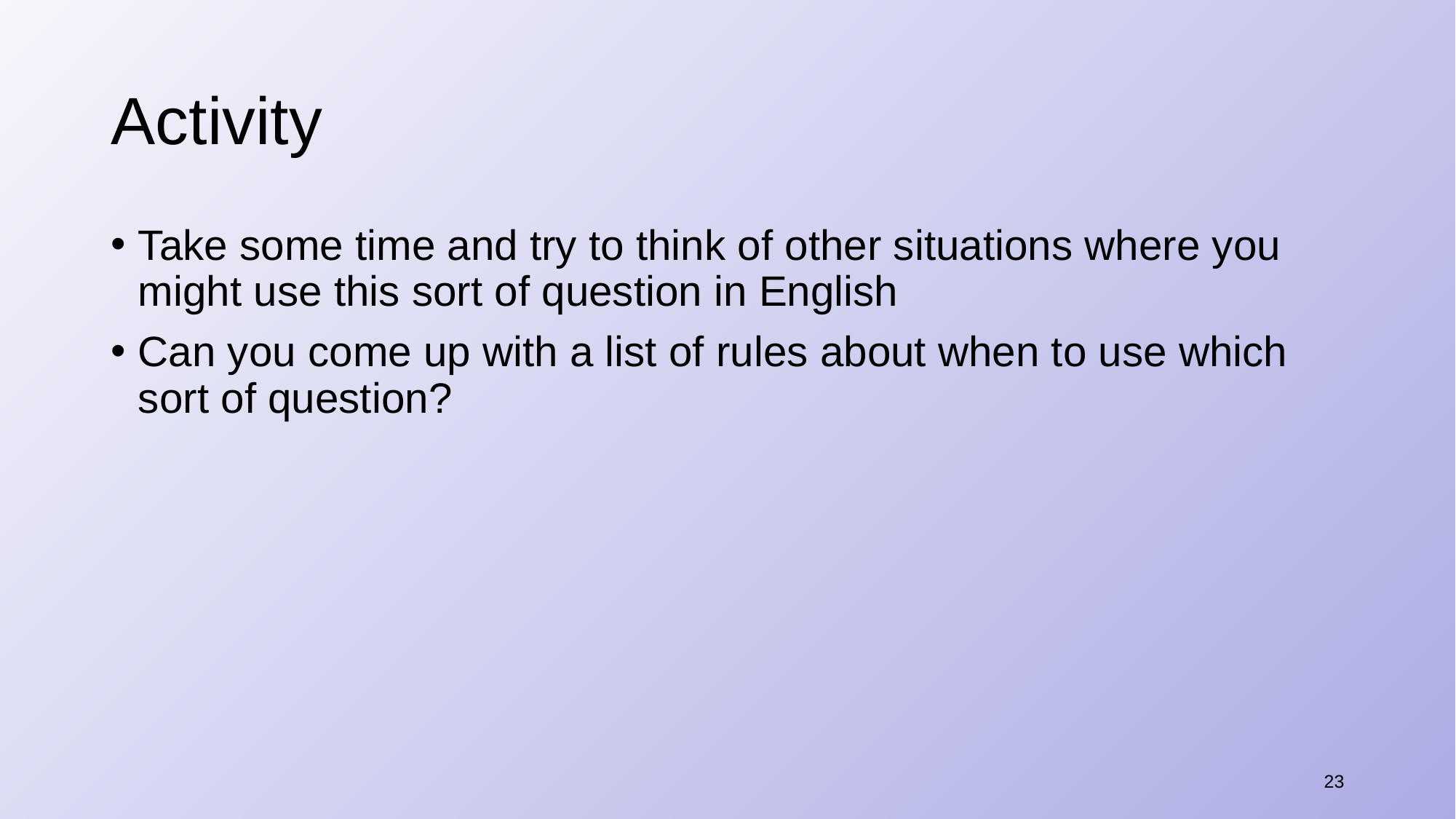

# Activity
Take some time and try to think of other situations where you might use this sort of question in English
Can you come up with a list of rules about when to use which sort of question?
23